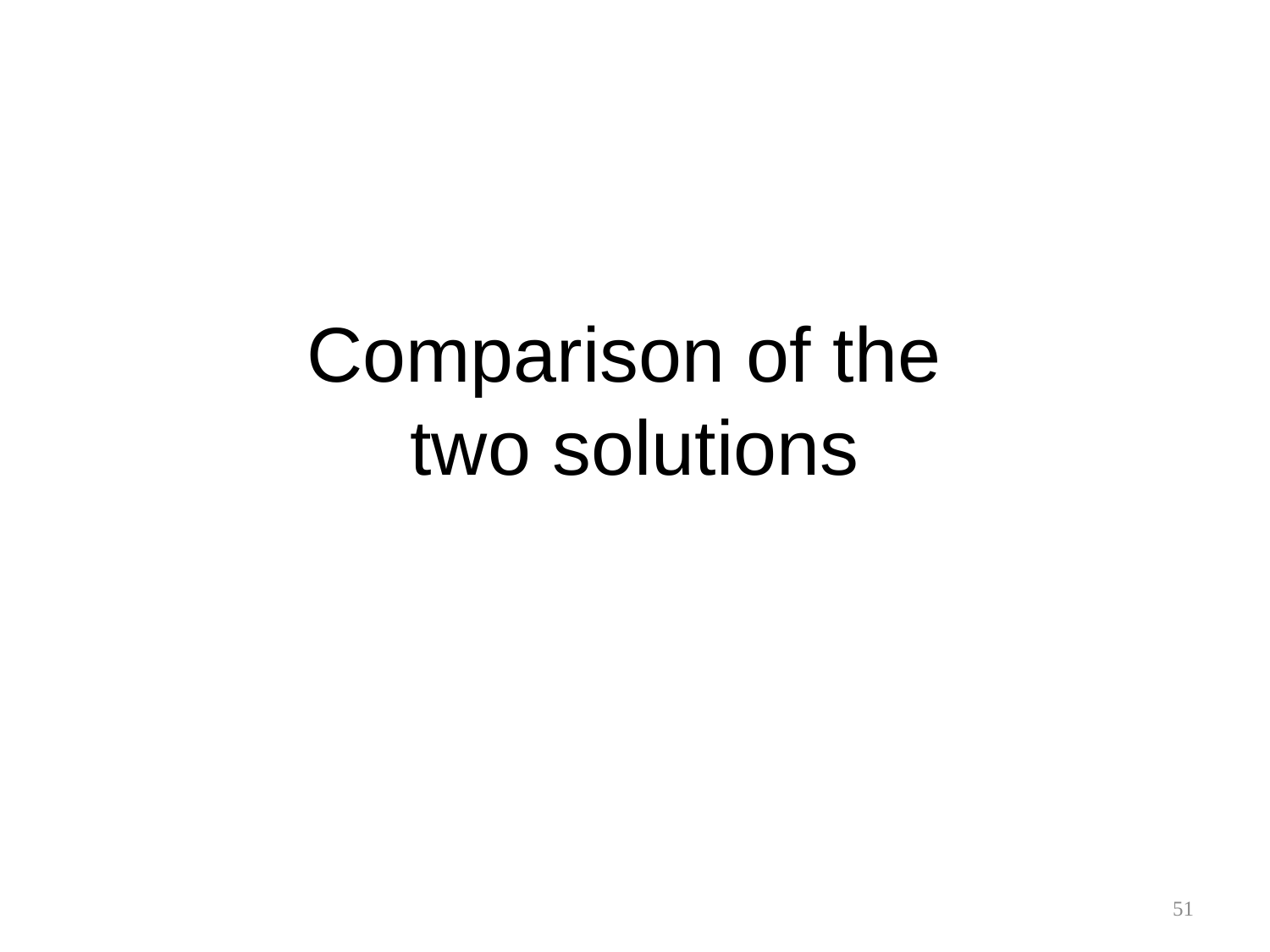

# Comparison of the two solutions
51